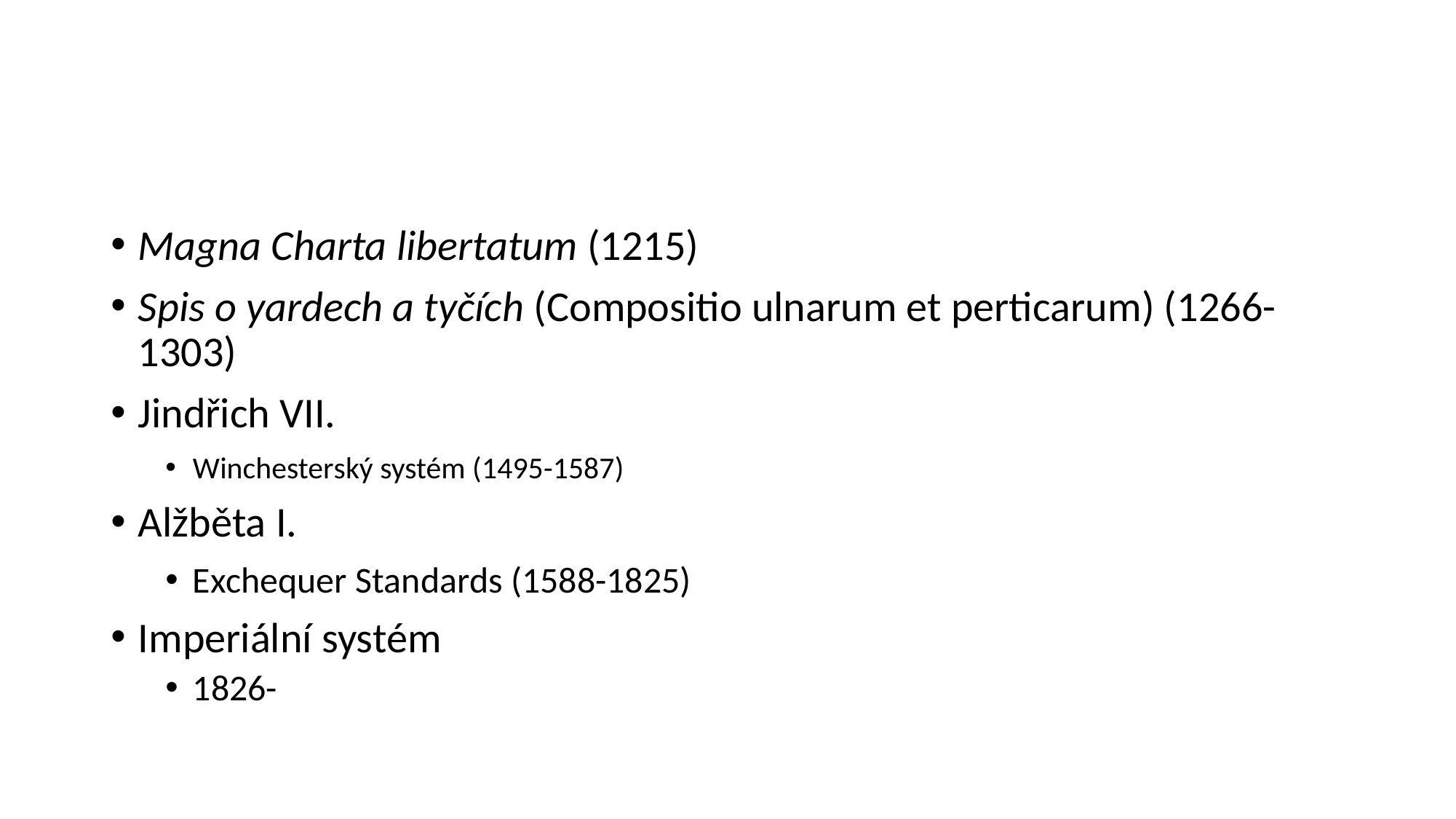

#
Magna Charta libertatum (1215)
Spis o yardech a tyčích (Compositio ulnarum et perticarum) (1266-1303)
Jindřich VII.
Winchesterský systém (1495-1587)
Alžběta I.
Exchequer Standards (1588-1825)
Imperiální systém
1826-